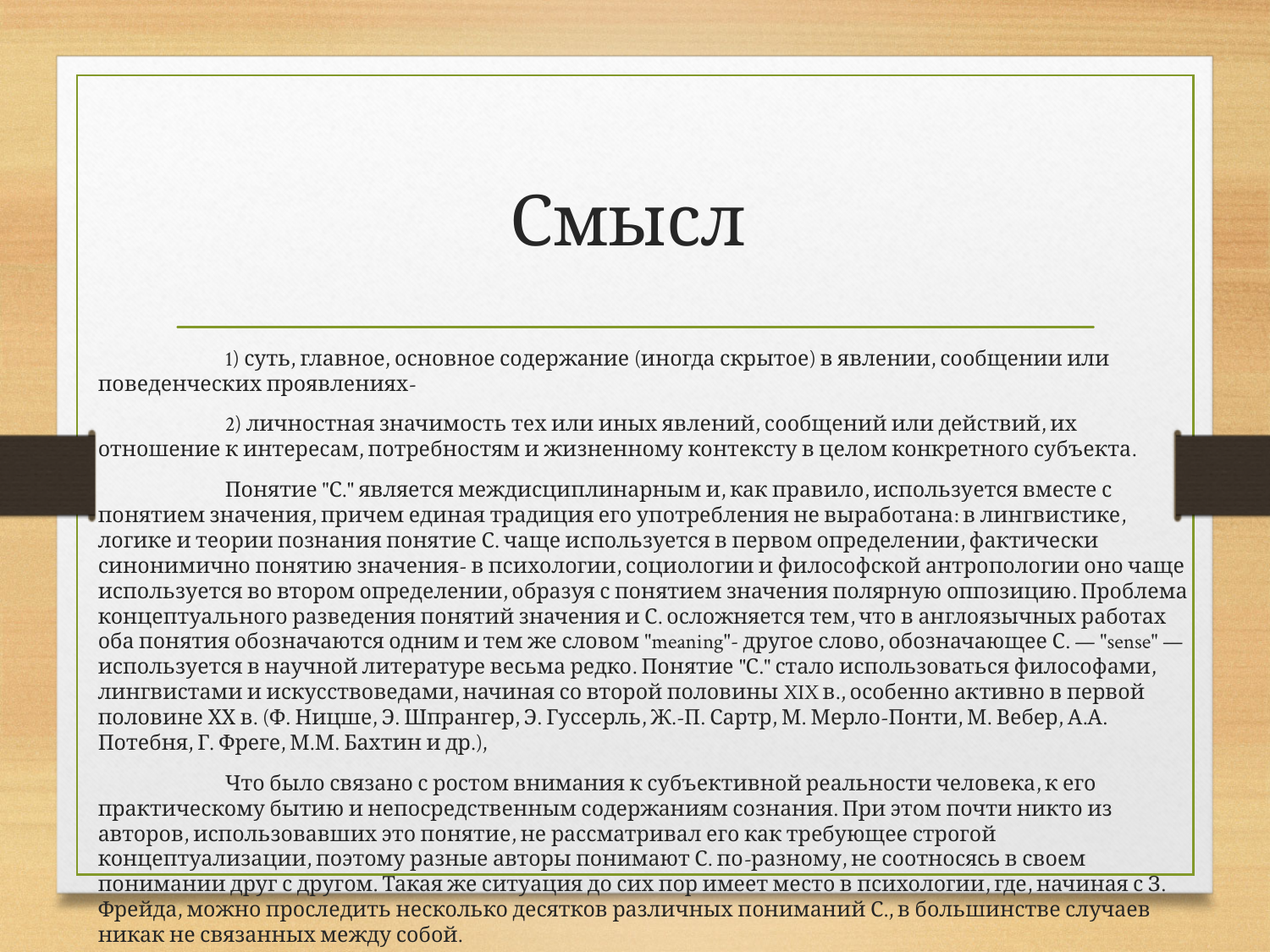

# Смысл
	1) суть, главное, основное содержание (иногда скрытое) в явлении, сообщении или поведенческих проявлениях-
	2) личностная значимость тех или иных явлений, сообщений или действий, их отношение к интересам, потребностям и жизненному контексту в целом конкретного субъекта.
	Понятие "С." является междисциплинарным и, как правило, используется вместе с понятием значения, причем единая традиция его употребления не выработана: в лингвистике, логике и теории познания понятие С. чаще используется в первом определении, фактически синонимично понятию значения- в психологии, социологии и философской антропологии оно чаще используется во втором определении, образуя с понятием значения полярную оппозицию. Проблема концептуального разведения понятий значения и С. осложняется тем, что в англоязычных работах оба понятия обозначаются одним и тем же словом "meaning"- другое слово, обозначающее С. — "sense" — используется в научной литературе весьма редко. Понятие "С." стало использоваться философами, лингвистами и искусствоведами, начиная со второй половины XIX в., особенно активно в первой половине ХХ в. (Ф. Ницше, Э. Шпрангер, Э. Гуссерль, Ж.-П. Сартр, М. Мерло-Понти, М. Вебер, А.А. Потебня, Г. Фреге, М.М. Бахтин и др.),
	Что было связано с ростом внимания к субъективной реальности человека, к его практическому бытию и непосредственным содержаниям сознания. При этом почти никто из авторов, использовавших это понятие, не рассматривал его как требующее строгой концептуализации, поэтому разные авторы понимают С. по-разному, не соотносясь в своем понимании друг с другом. Такая же ситуация до сих пор имеет место в психологии, где, начиная с З. Фрейда, можно проследить несколько десятков различных пониманий С., в большинстве случаев никак не связанных между собой.